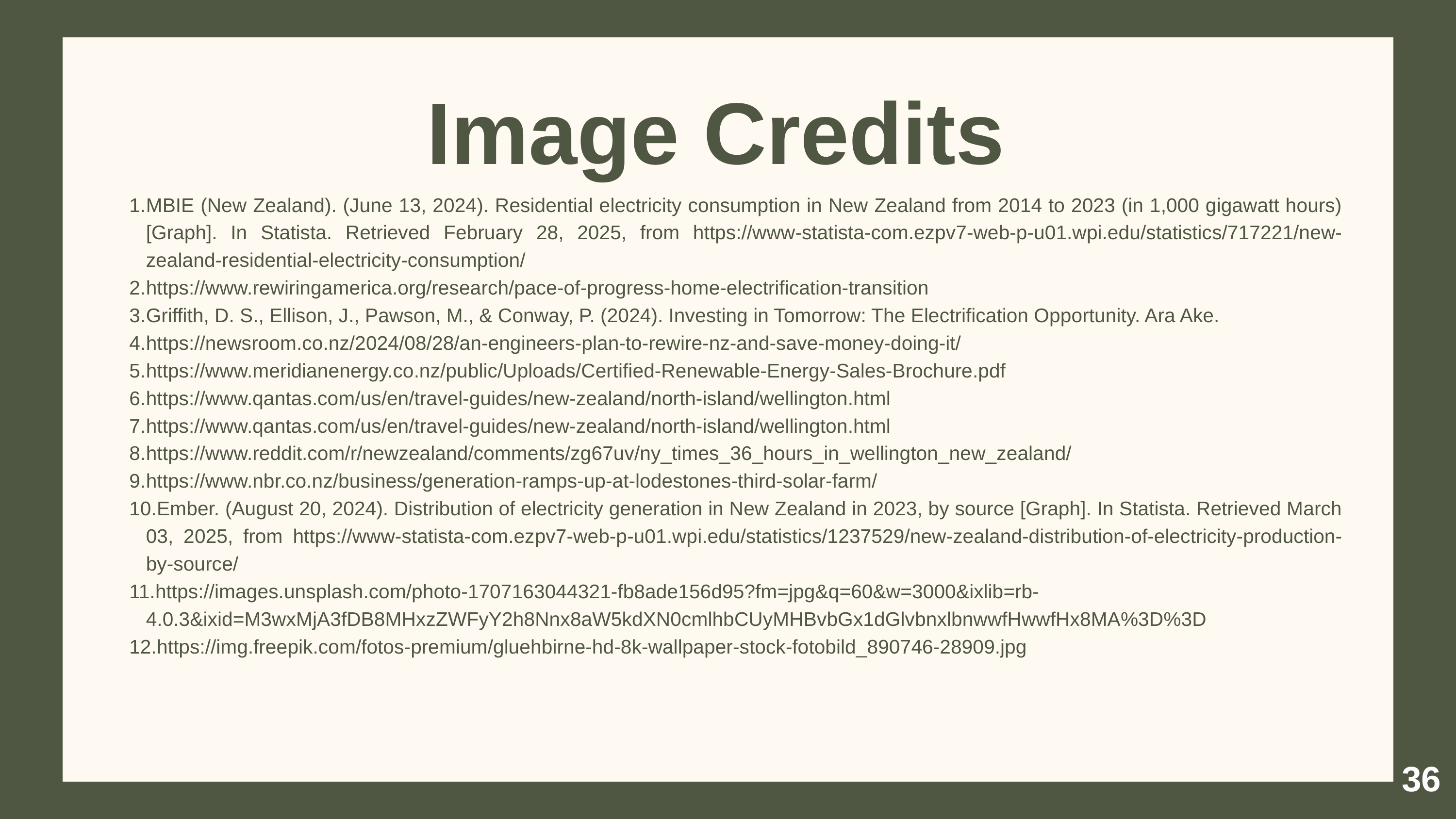

Image Credits
MBIE (New Zealand). (June 13, 2024). Residential electricity consumption in New Zealand from 2014 to 2023 (in 1,000 gigawatt hours) [Graph]. In Statista. Retrieved February 28, 2025, from https://www-statista-com.ezpv7-web-p-u01.wpi.edu/statistics/717221/new-zealand-residential-electricity-consumption/
https://www.rewiringamerica.org/research/pace-of-progress-home-electrification-transition
Griffith, D. S., Ellison, J., Pawson, M., & Conway, P. (2024). Investing in Tomorrow: The Electrification Opportunity. Ara Ake.
https://newsroom.co.nz/2024/08/28/an-engineers-plan-to-rewire-nz-and-save-money-doing-it/
https://www.meridianenergy.co.nz/public/Uploads/Certified-Renewable-Energy-Sales-Brochure.pdf
https://www.qantas.com/us/en/travel-guides/new-zealand/north-island/wellington.html
https://www.qantas.com/us/en/travel-guides/new-zealand/north-island/wellington.html
https://www.reddit.com/r/newzealand/comments/zg67uv/ny_times_36_hours_in_wellington_new_zealand/
https://www.nbr.co.nz/business/generation-ramps-up-at-lodestones-third-solar-farm/
Ember. (August 20, 2024). Distribution of electricity generation in New Zealand in 2023, by source [Graph]. In Statista. Retrieved March 03, 2025, from https://www-statista-com.ezpv7-web-p-u01.wpi.edu/statistics/1237529/new-zealand-distribution-of-electricity-production-by-source/
https://images.unsplash.com/photo-1707163044321-fb8ade156d95?fm=jpg&q=60&w=3000&ixlib=rb-4.0.3&ixid=M3wxMjA3fDB8MHxzZWFyY2h8Nnx8aW5kdXN0cmlhbCUyMHBvbGx1dGlvbnxlbnwwfHwwfHx8MA%3D%3D
https://img.freepik.com/fotos-premium/gluehbirne-hd-8k-wallpaper-stock-fotobild_890746-28909.jpg
36